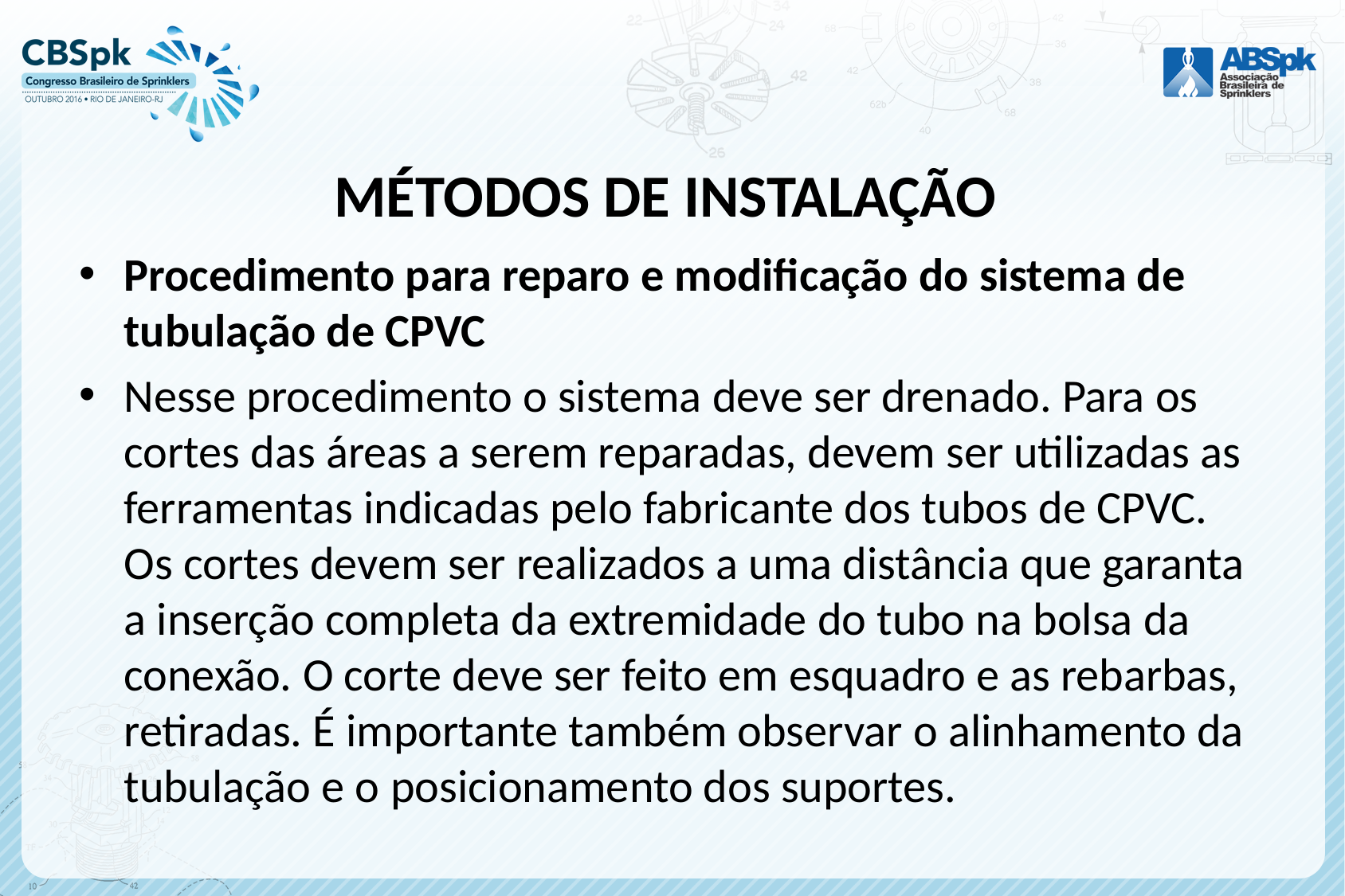

# MÉTODOS DE INSTALAÇÃO
Procedimento para reparo e modificação do sistema de tubulação de CPVC
Nesse procedimento o sistema deve ser drenado. Para os cortes das áreas a serem reparadas, devem ser utilizadas as ferramentas indicadas pelo fabricante dos tubos de CPVC. Os cortes devem ser realizados a uma distância que garanta a inserção completa da extremidade do tubo na bolsa da conexão. O corte deve ser feito em esquadro e as rebarbas, retiradas. É importante também observar o alinhamento da tubulação e o posicionamento dos suportes.